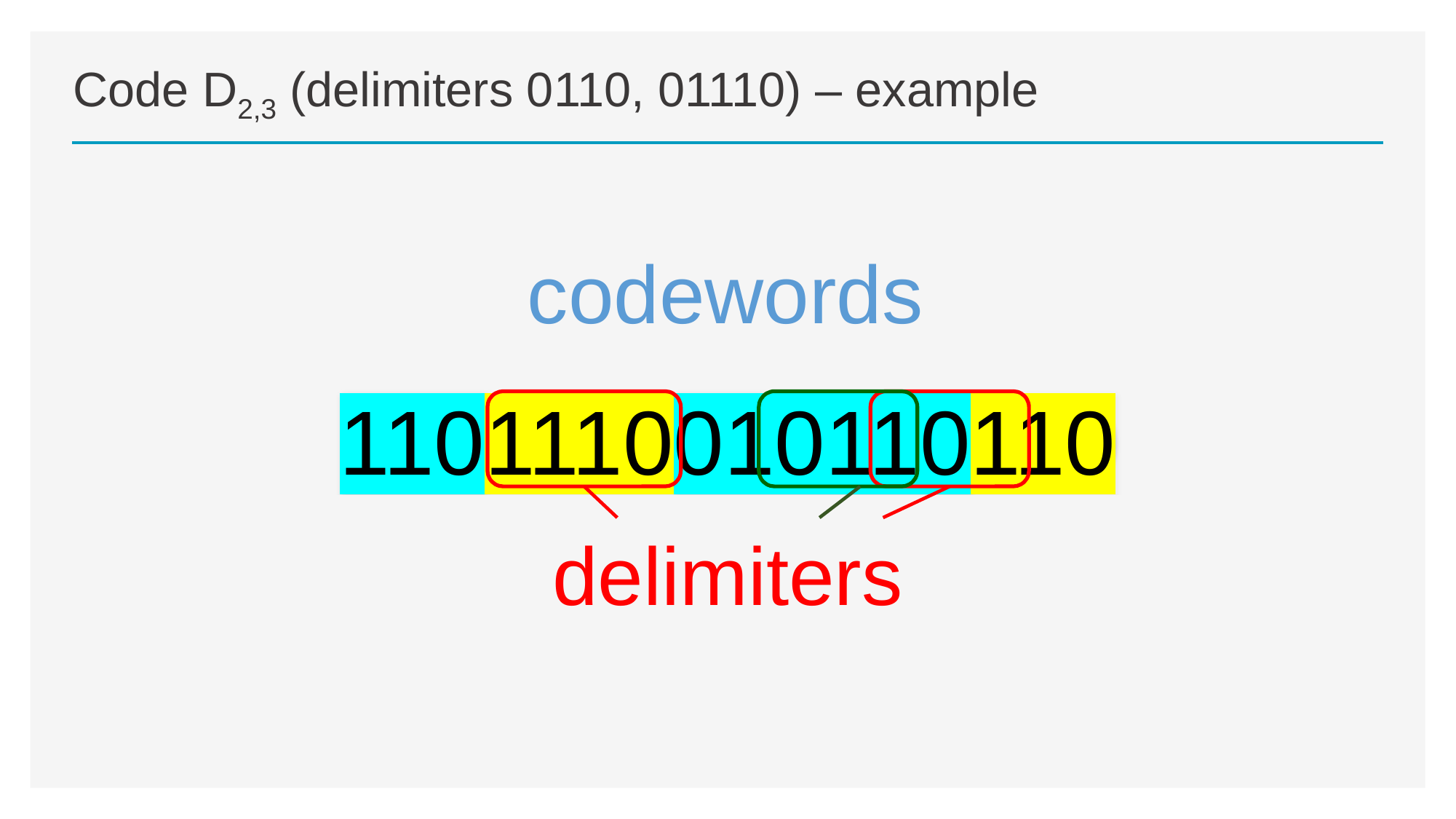

# Code D2,3 (delimiters 0110, 01110) – example
codewords

1101110010110110
delimiters